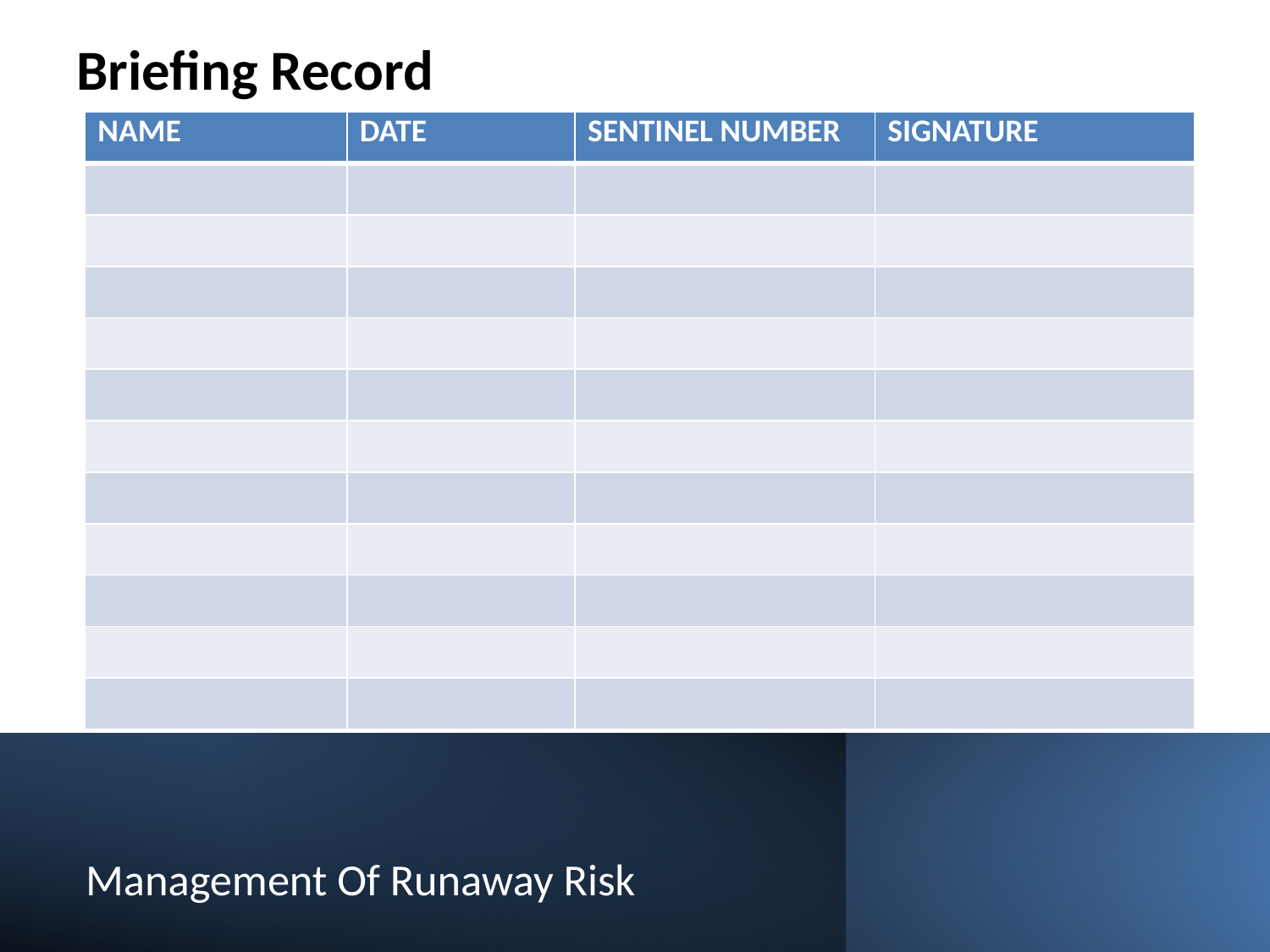

Briefing Record

| NAME | DATE | SENTINEL NUMBER | SIGNATURE |
| --- | --- | --- | --- |
|  |  |  |  |
|  |  |  |  |
|  |  |  |  |
|  |  |  |  |
|  |  |  |  |
|  |  |  |  |
|  |  |  |  |
|  |  |  |  |
|  |  |  |  |
|  |  |  |  |
|  |  |  |  |

# Management Of Runaway Risk